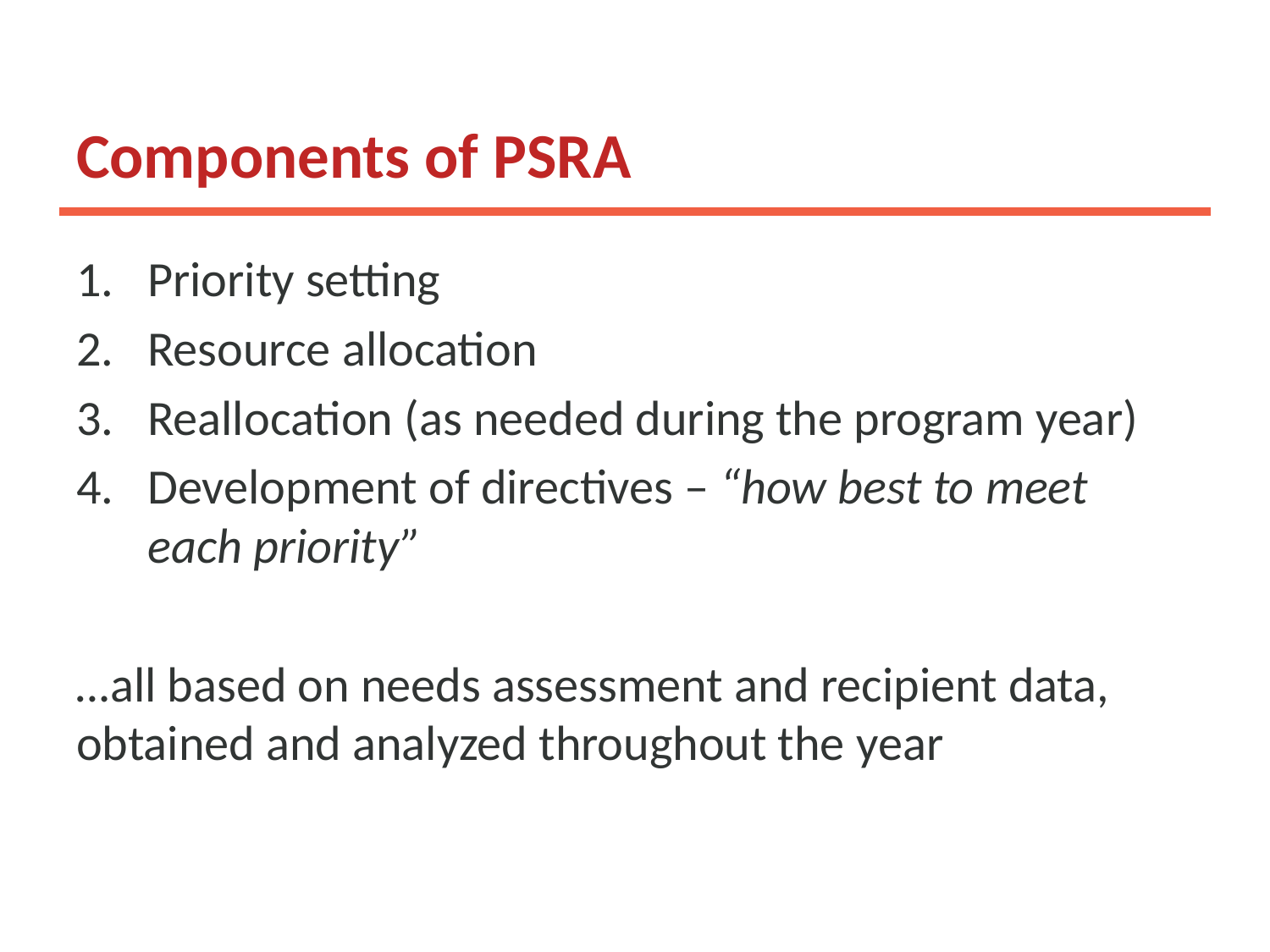

# Components of PSRA
Priority setting
Resource allocation
Reallocation (as needed during the program year)
Development of directives – “how best to meet each priority”

…all based on needs assessment and recipient data, obtained and analyzed throughout the year